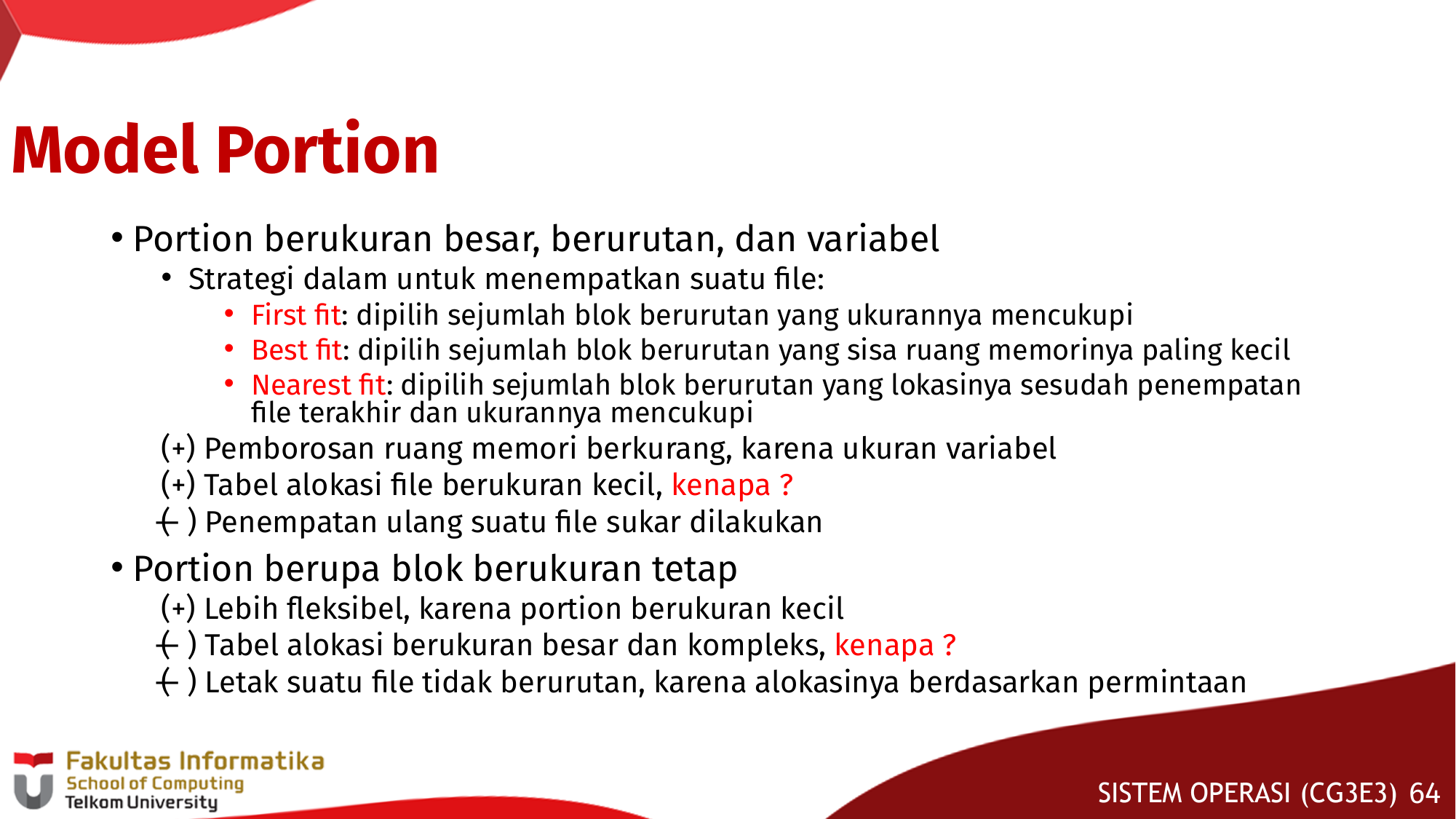

# Model Portion
Portion berukuran besar, berurutan, dan variabel
Strategi dalam untuk menempatkan suatu file:
First fit: dipilih sejumlah blok berurutan yang ukurannya mencukupi
Best fit: dipilih sejumlah blok berurutan yang sisa ruang memorinya paling kecil
Nearest fit: dipilih sejumlah blok berurutan yang lokasinya sesudah penempatan file terakhir dan ukurannya mencukupi
(+) Pemborosan ruang memori berkurang, karena ukuran variabel
(+) Tabel alokasi file berukuran kecil, kenapa ?
( ̶ ) Penempatan ulang suatu file sukar dilakukan
Portion berupa blok berukuran tetap
(+) Lebih fleksibel, karena portion berukuran kecil
( ̶ ) Tabel alokasi berukuran besar dan kompleks, kenapa ?
( ̶ ) Letak suatu file tidak berurutan, karena alokasinya berdasarkan permintaan
64